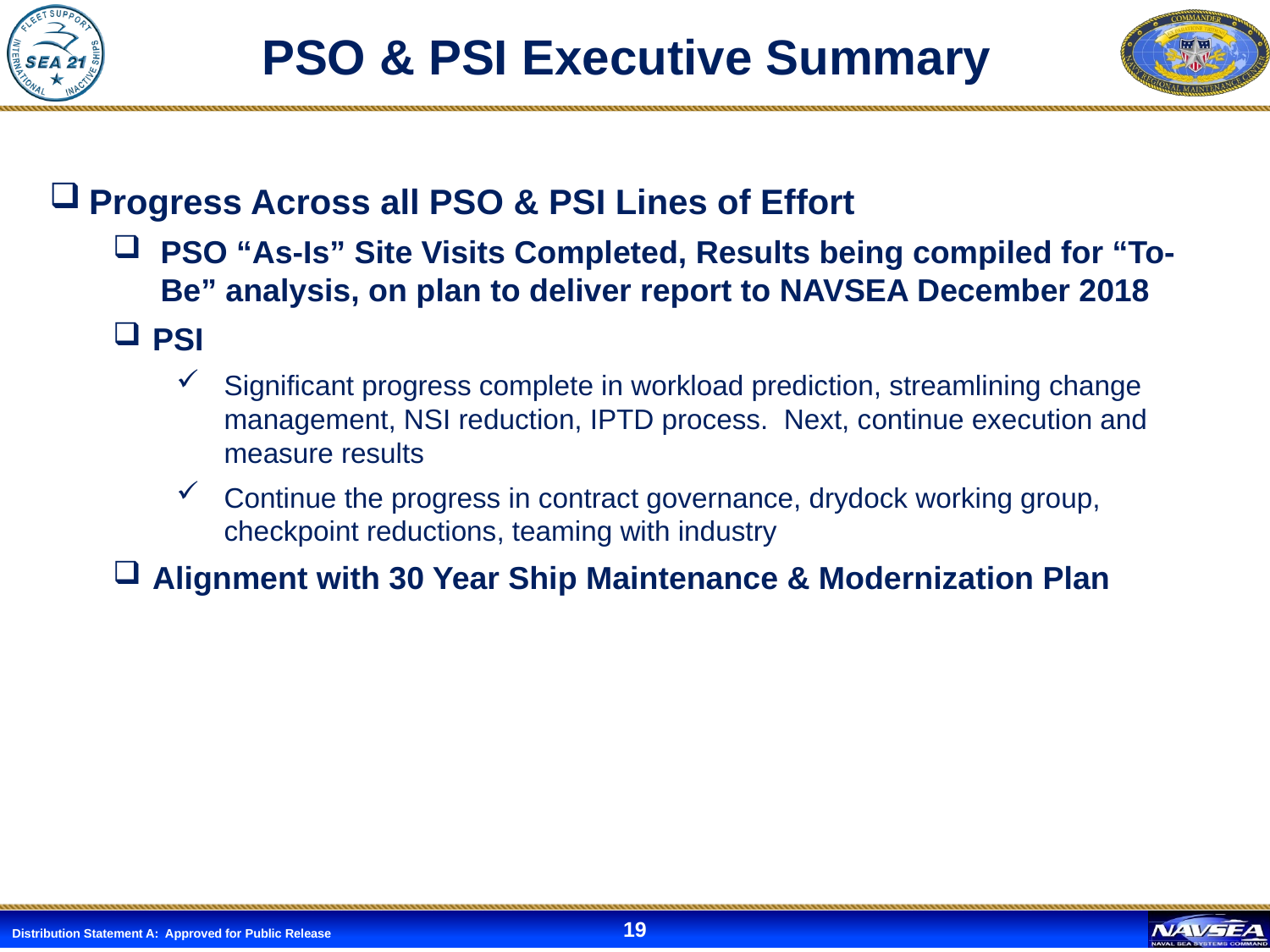

PSO & PSI Executive Summary

Progress Across all PSO & PSI Lines of Effort
PSO “As-Is” Site Visits Completed, Results being compiled for “To-Be” analysis, on plan to deliver report to NAVSEA December 2018
PSI
Significant progress complete in workload prediction, streamlining change management, NSI reduction, IPTD process.  Next, continue execution and measure results
Continue the progress in contract governance, drydock working group, checkpoint reductions, teaming with industry
Alignment with 30 Year Ship Maintenance & Modernization Plan